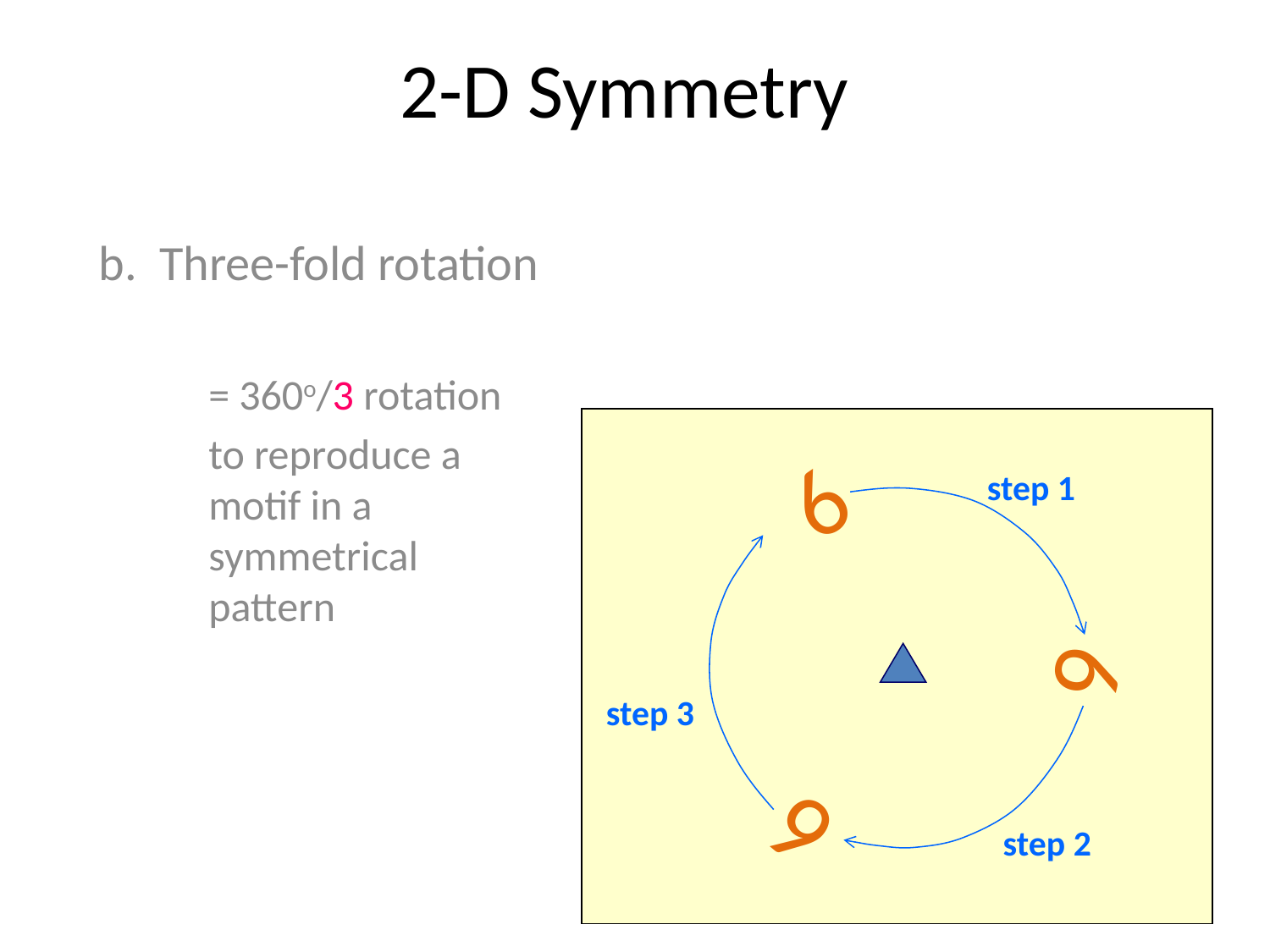

# 2-D Symmetry
b.  Three-fold rotation

= 360o/3 rotation
to reproduce a motif in a symmetrical pattern

6
step 1

6

step 3

6
step 2